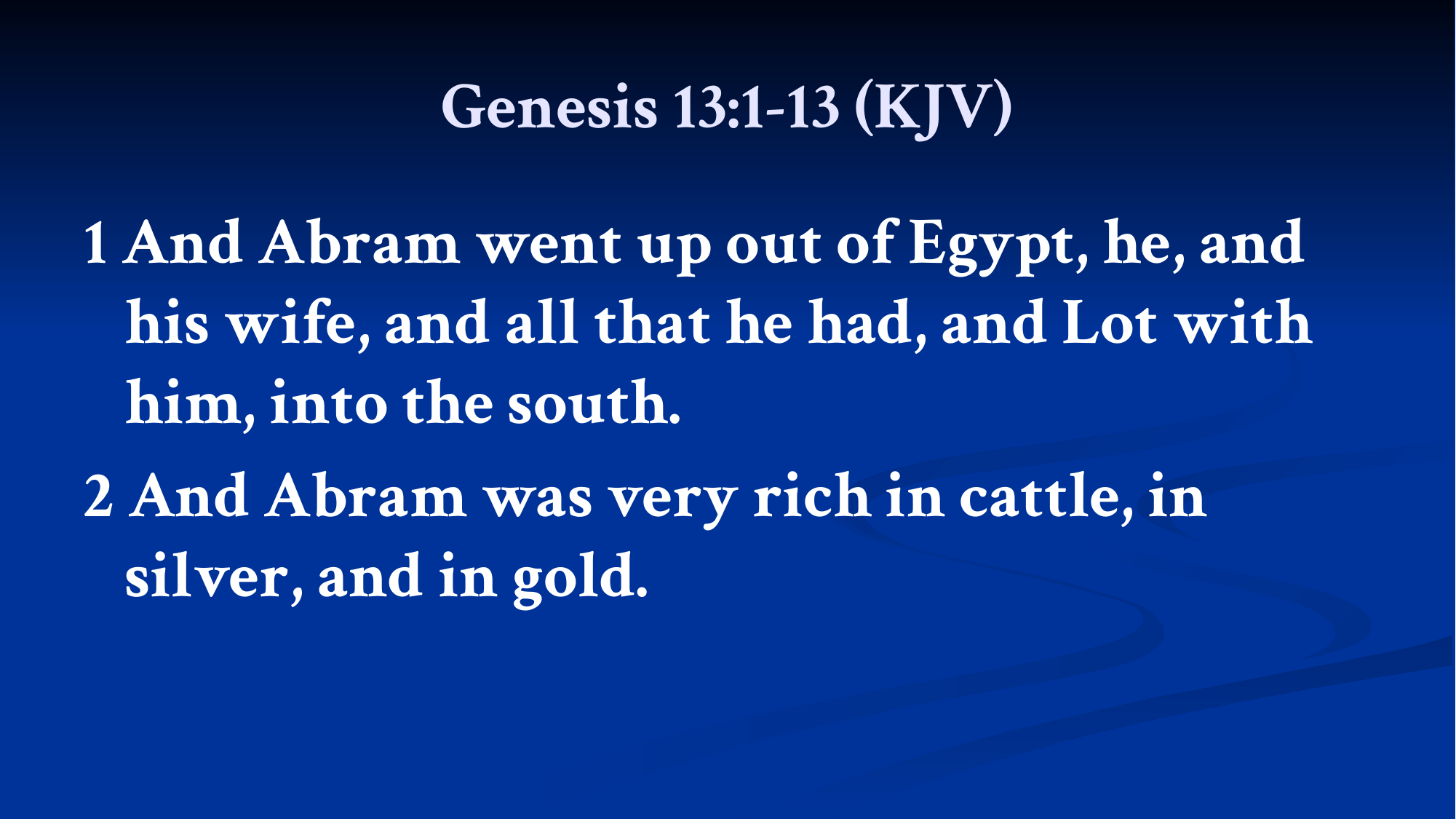

# Genesis 13:1-13 (KJV)
1 And Abram went up out of Egypt, he, and his wife, and all that he had, and Lot with him, into the south.
2 And Abram was very rich in cattle, in silver, and in gold.